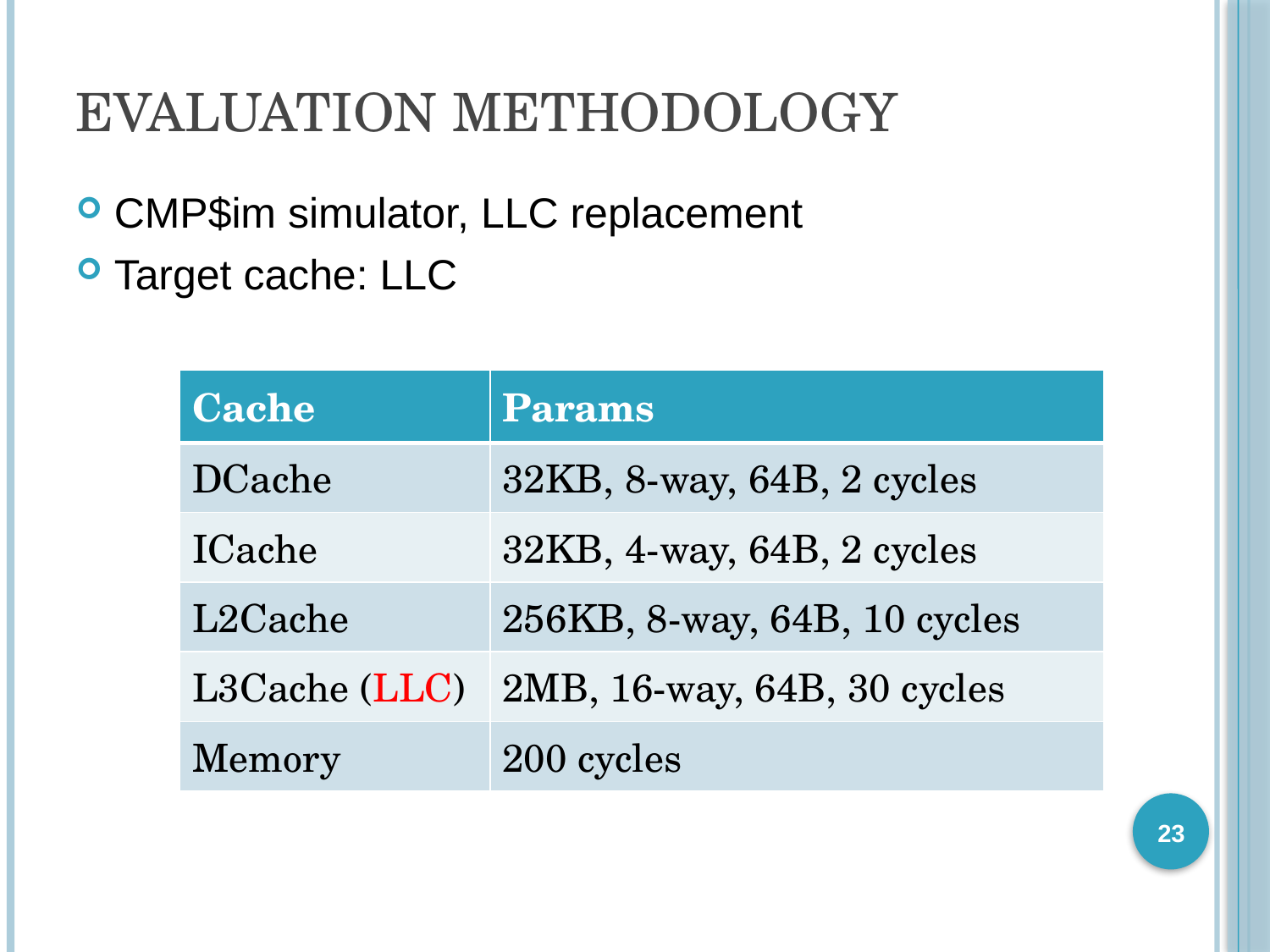

# Evaluation Methodology
CMP$im simulator, LLC replacement
Target cache: LLC

| Cache | Params |
| --- | --- |
| DCache | 32KB, 8-way, 64B, 2 cycles |
| ICache | 32KB, 4-way, 64B, 2 cycles |
| L2Cache | 256KB, 8-way, 64B, 10 cycles |
| L3Cache (LLC) | 2MB, 16-way, 64B, 30 cycles |
| Memory | 200 cycles |
23